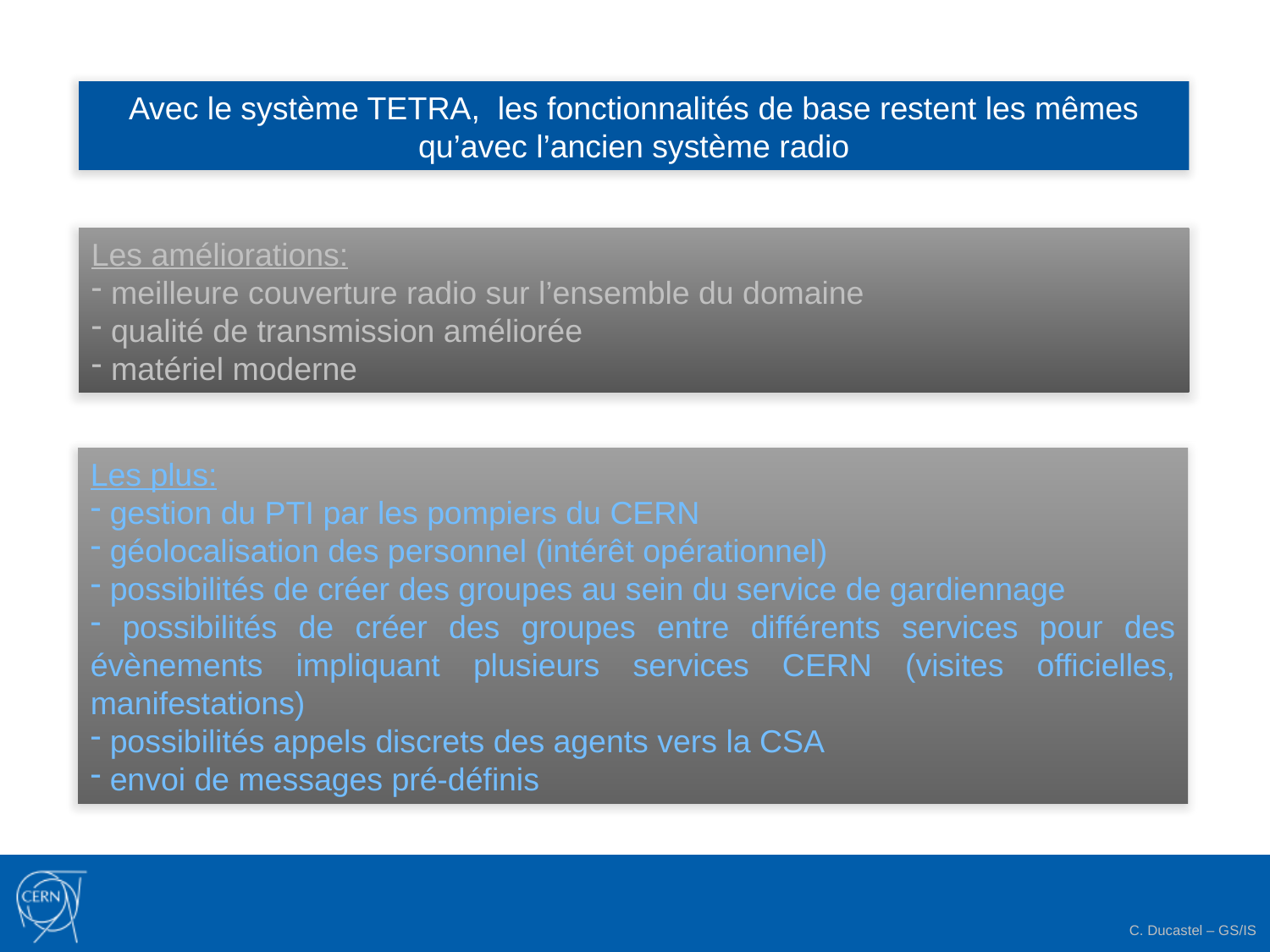

Avec le système TETRA,  les fonctionnalités de base restent les mêmes qu’avec l’ancien système radio
Les améliorations:
 meilleure couverture radio sur l’ensemble du domaine
 qualité de transmission améliorée
 matériel moderne
Les plus:
 gestion du PTI par les pompiers du CERN
 géolocalisation des personnel (intérêt opérationnel)
 possibilités de créer des groupes au sein du service de gardiennage
 possibilités de créer des groupes entre différents services pour des évènements impliquant plusieurs services CERN (visites officielles, manifestations)
 possibilités appels discrets des agents vers la CSA
 envoi de messages pré-définis
C. Ducastel – GS/IS